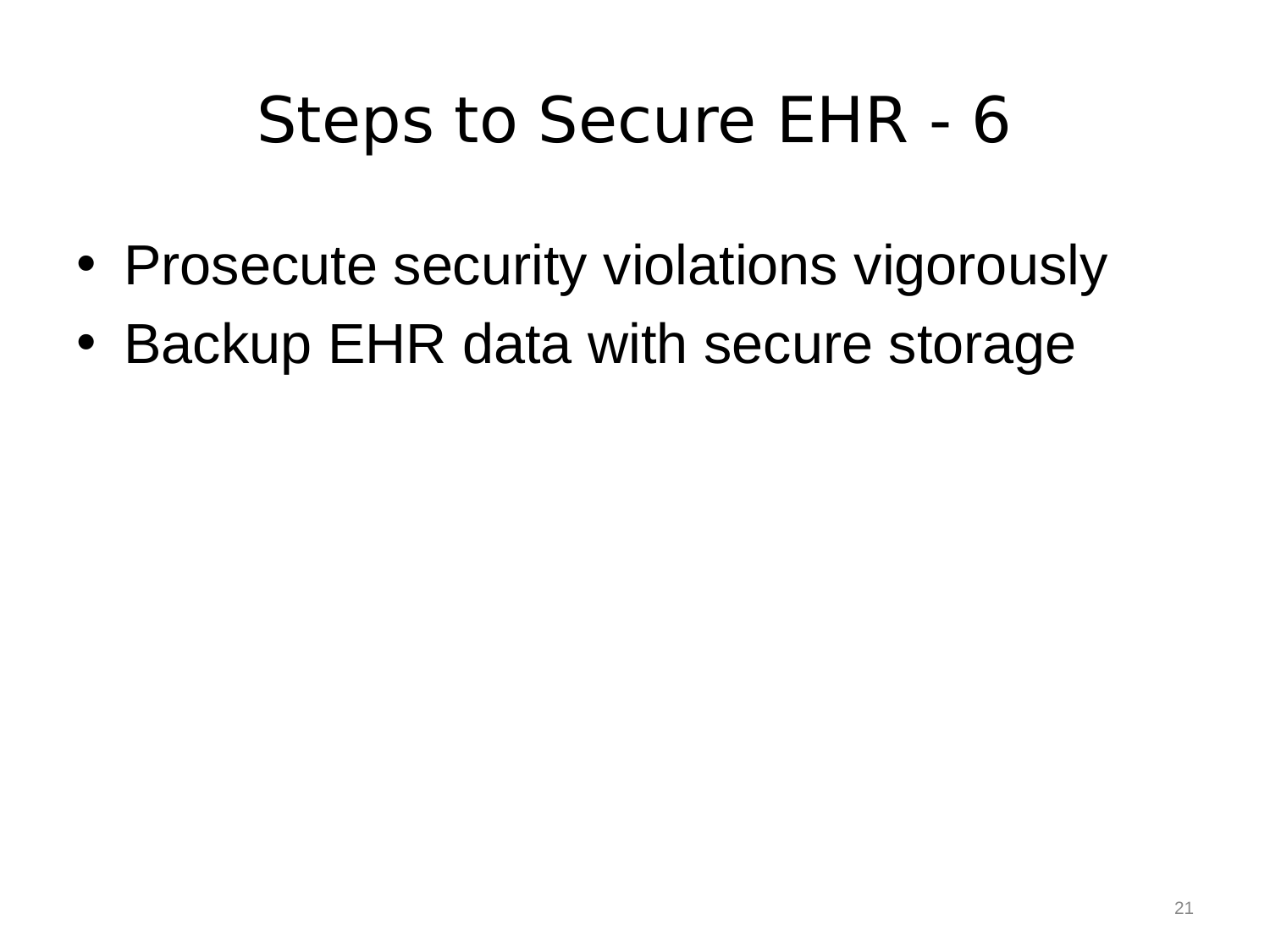

# Steps to Secure EHR - 6
Prosecute security violations vigorously
Backup EHR data with secure storage
21